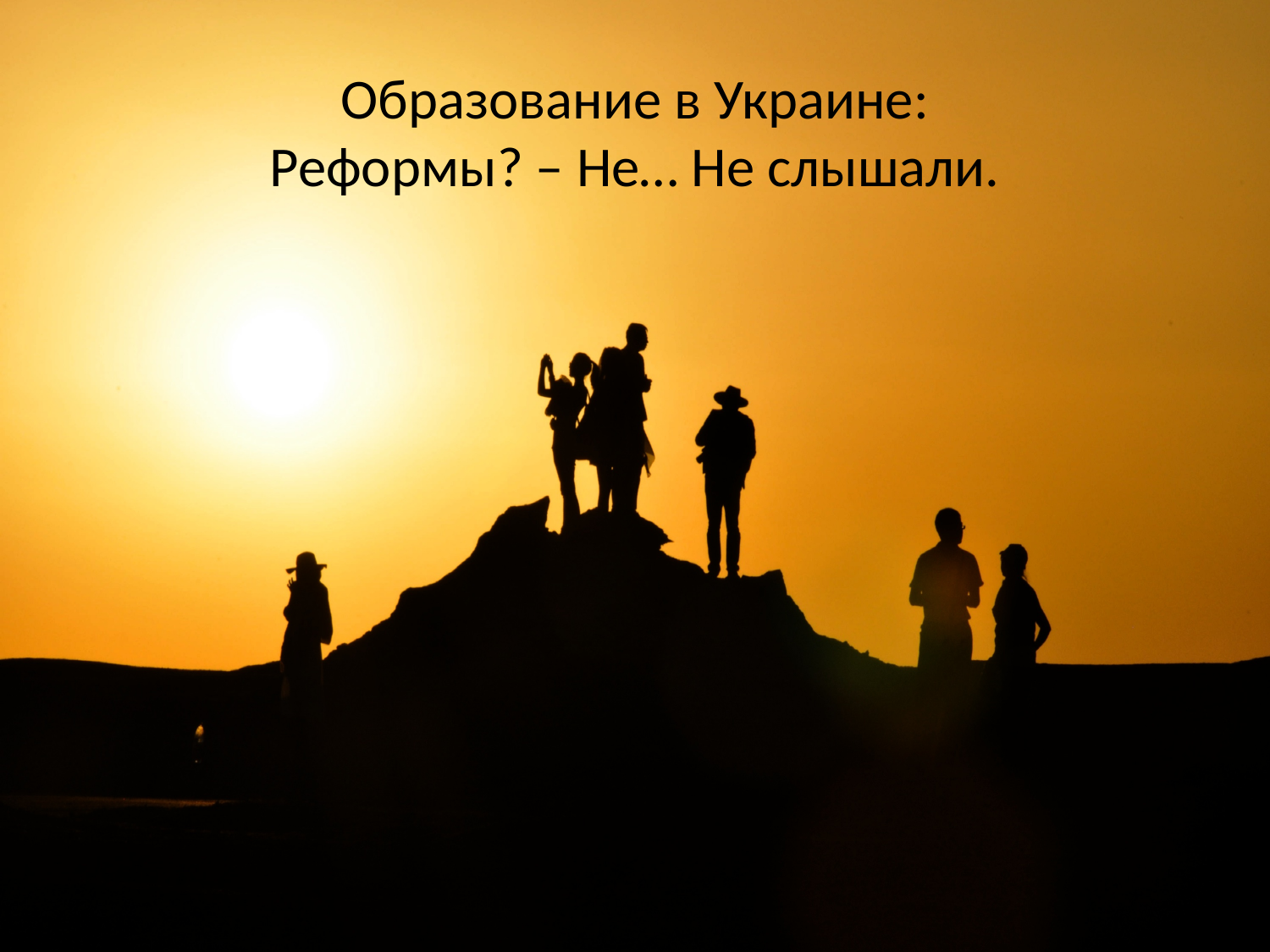

# Образование в Украине: Реформы? – Не… Не слышали.